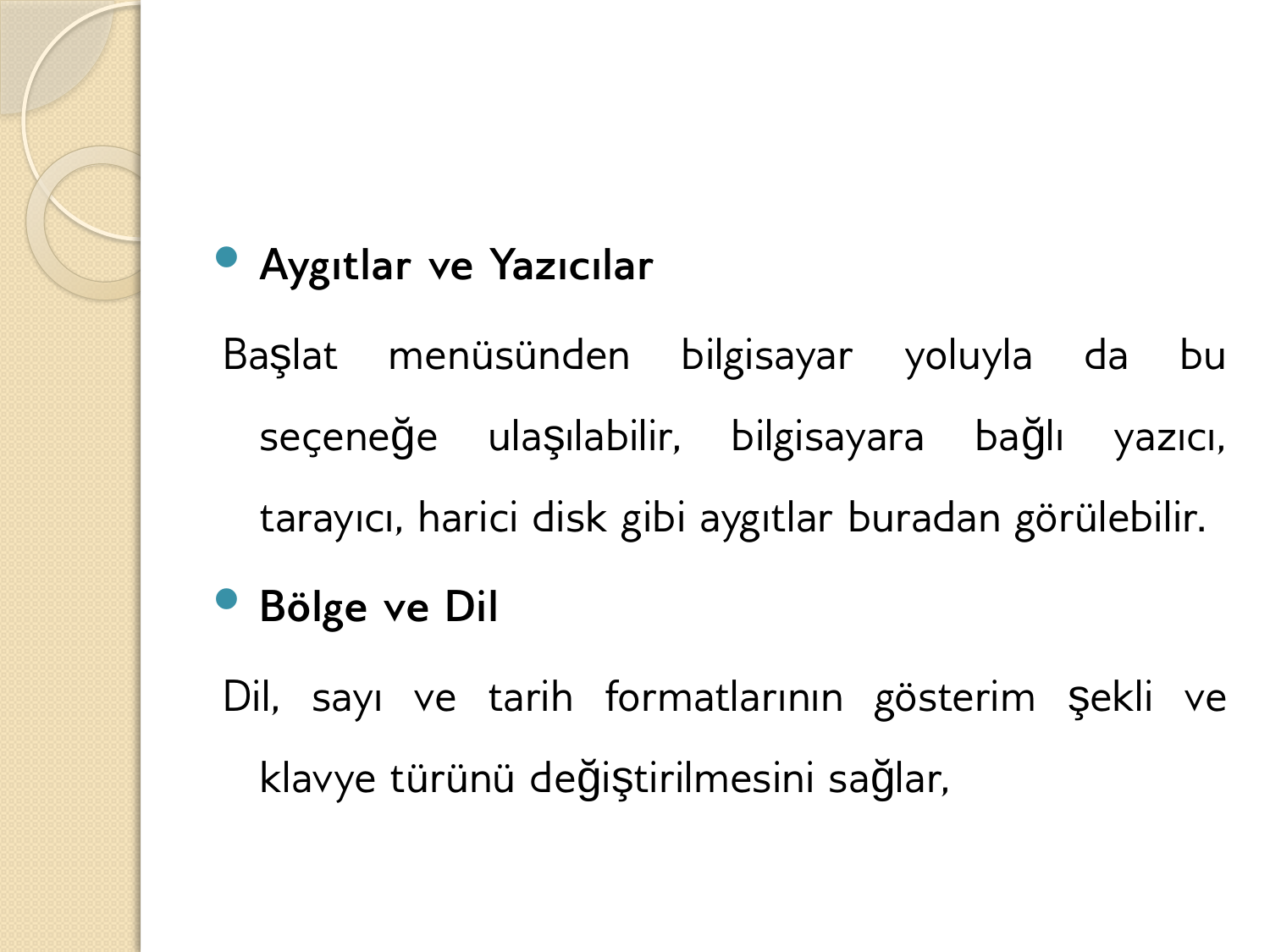

#
Aygıtlar ve Yazıcılar
Başlat menüsünden bilgisayar yoluyla da bu seçeneğe ulaşılabilir, bilgisayara bağlı yazıcı, tarayıcı, harici disk gibi aygıtlar buradan görülebilir.
Bölge ve Dil
Dil, sayı ve tarih formatlarının gösterim şekli ve klavye türünü değiştirilmesini sağlar,